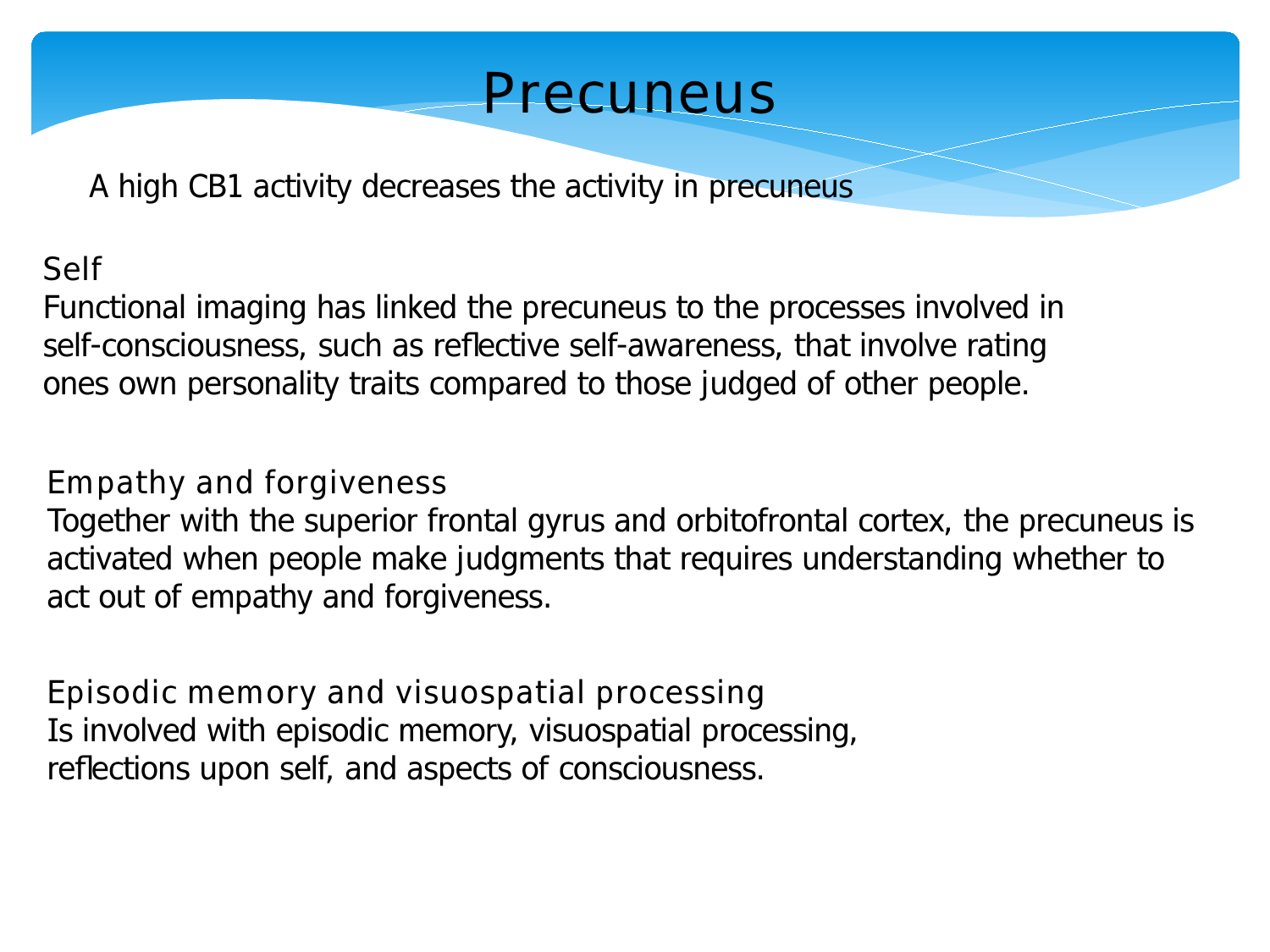

Precuneus
A high CB1 activity decreases the activity in precuneus
Self
Functional imaging has linked the precuneus to the processes involved in self-consciousness, such as reflective self-awareness, that involve rating ones own personality traits compared to those judged of other people.
Empathy and forgiveness
Together with the superior frontal gyrus and orbitofrontal cortex, the precuneus is activated when people make judgments that requires understanding whether to act out of empathy and forgiveness.
Episodic memory and visuospatial processing
Is involved with episodic memory, visuospatial processing, reflections upon self, and aspects of consciousness.